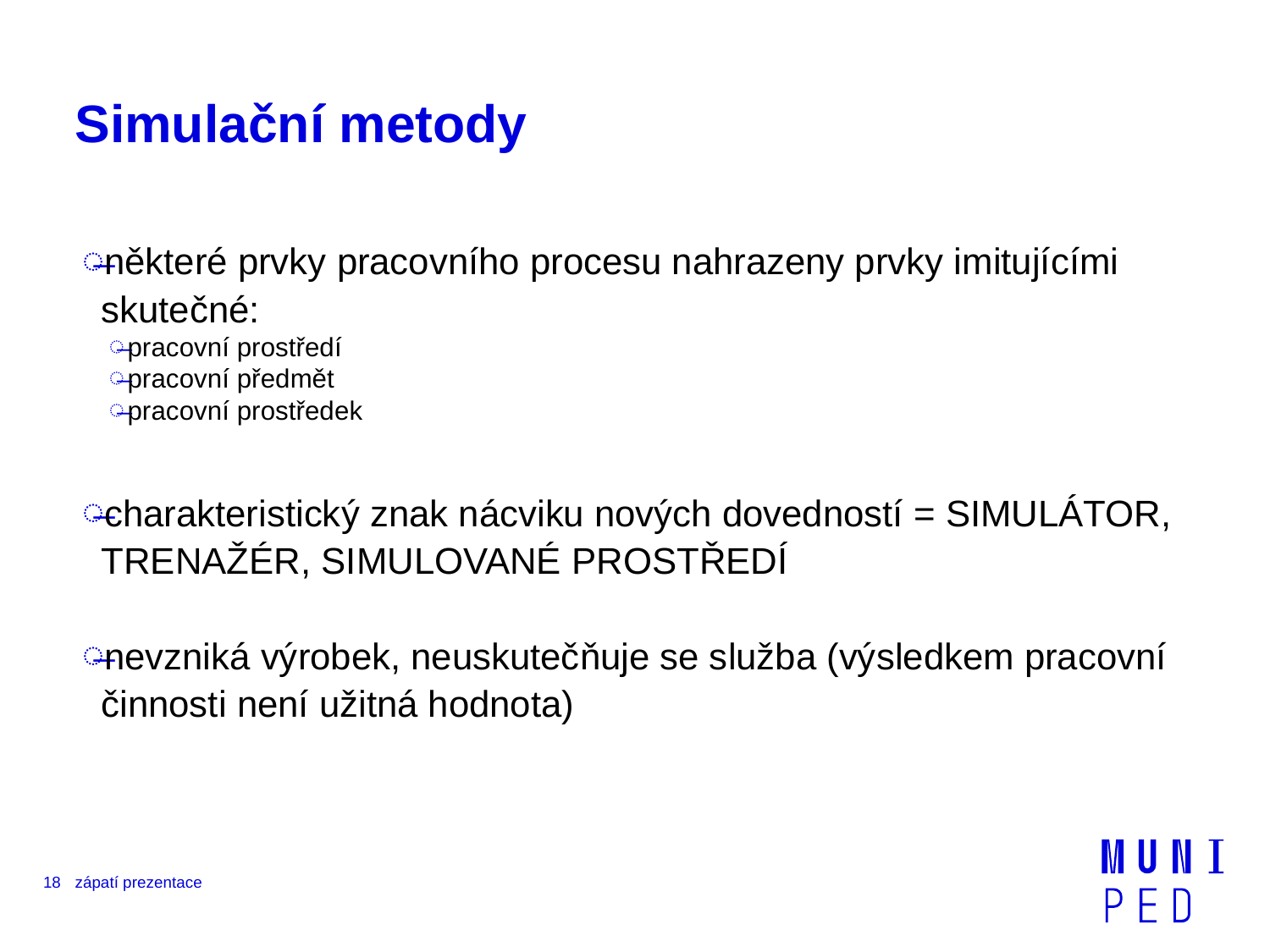

# Simulační metody
některé prvky pracovního procesu nahrazeny prvky imitujícími skutečné:
pracovní prostředí
pracovní předmět
pracovní prostředek

charakteristický znak nácviku nových dovedností = SIMULÁTOR, TRENAŽÉR, SIMULOVANÉ PROSTŘEDÍ

nevzniká výrobek, neuskutečňuje se služba (výsledkem pracovní činnosti není užitná hodnota)
18
zápatí prezentace